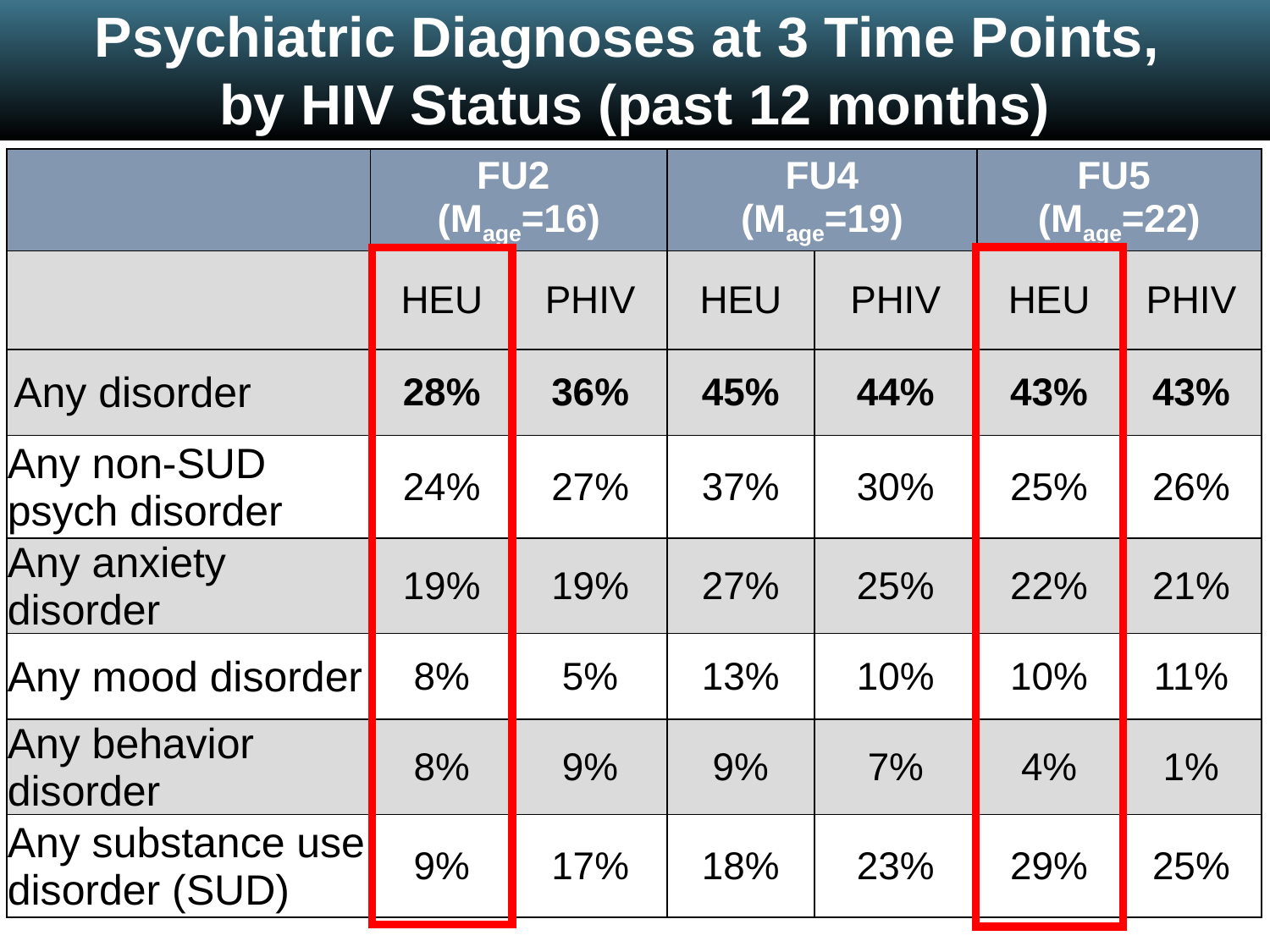

Psychiatric Diagnoses at 3 Time Points,
by HIV Status (past 12 months)
|  | FU2 (Mage=16) |  | FU4 (Mage=19) |  | FU5 (Mage=22) |  |
| --- | --- | --- | --- | --- | --- | --- |
|  | HEU | PHIV | HEU | PHIV | HEU | PHIV |
| Any disorder | 28% | 36% | 45% | 44% | 43% | 43% |
| Any non-SUD psych disorder | 24% | 27% | 37% | 30% | 25% | 26% |
| Any anxiety disorder | 19% | 19% | 27% | 25% | 22% | 21% |
| Any mood disorder | 8% | 5% | 13% | 10% | 10% | 11% |
| Any behavior disorder | 8% | 9% | 9% | 7% | 4% | 1% |
| Any substance use disorder (SUD) | 9% | 17% | 18% | 23% | 29% | 25% |